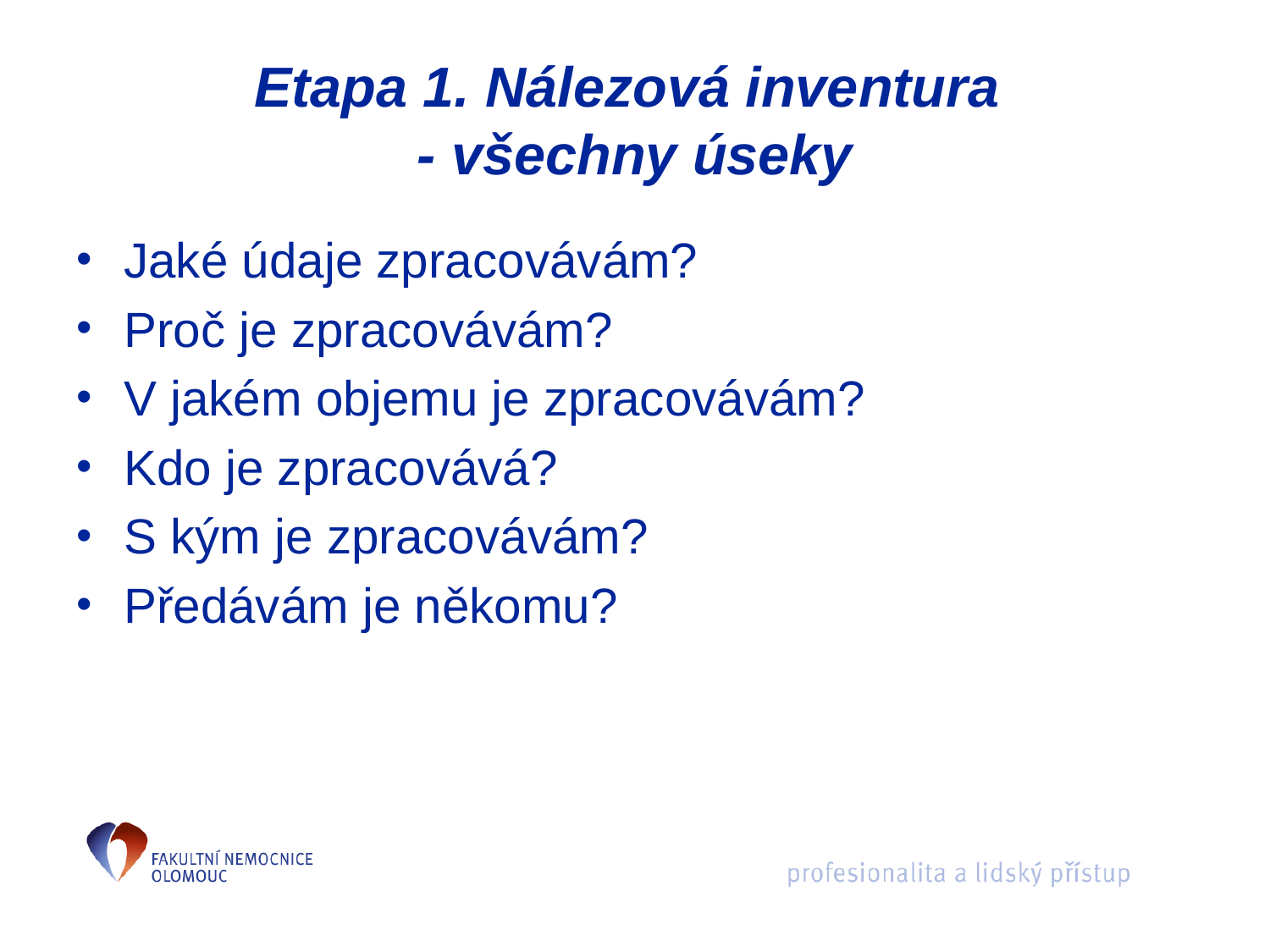

# Etapa 1. Nálezová inventura - všechny úseky
Jaké údaje zpracovávám?
Proč je zpracovávám?
V jakém objemu je zpracovávám?
Kdo je zpracovává?
S kým je zpracovávám?
Předávám je někomu?